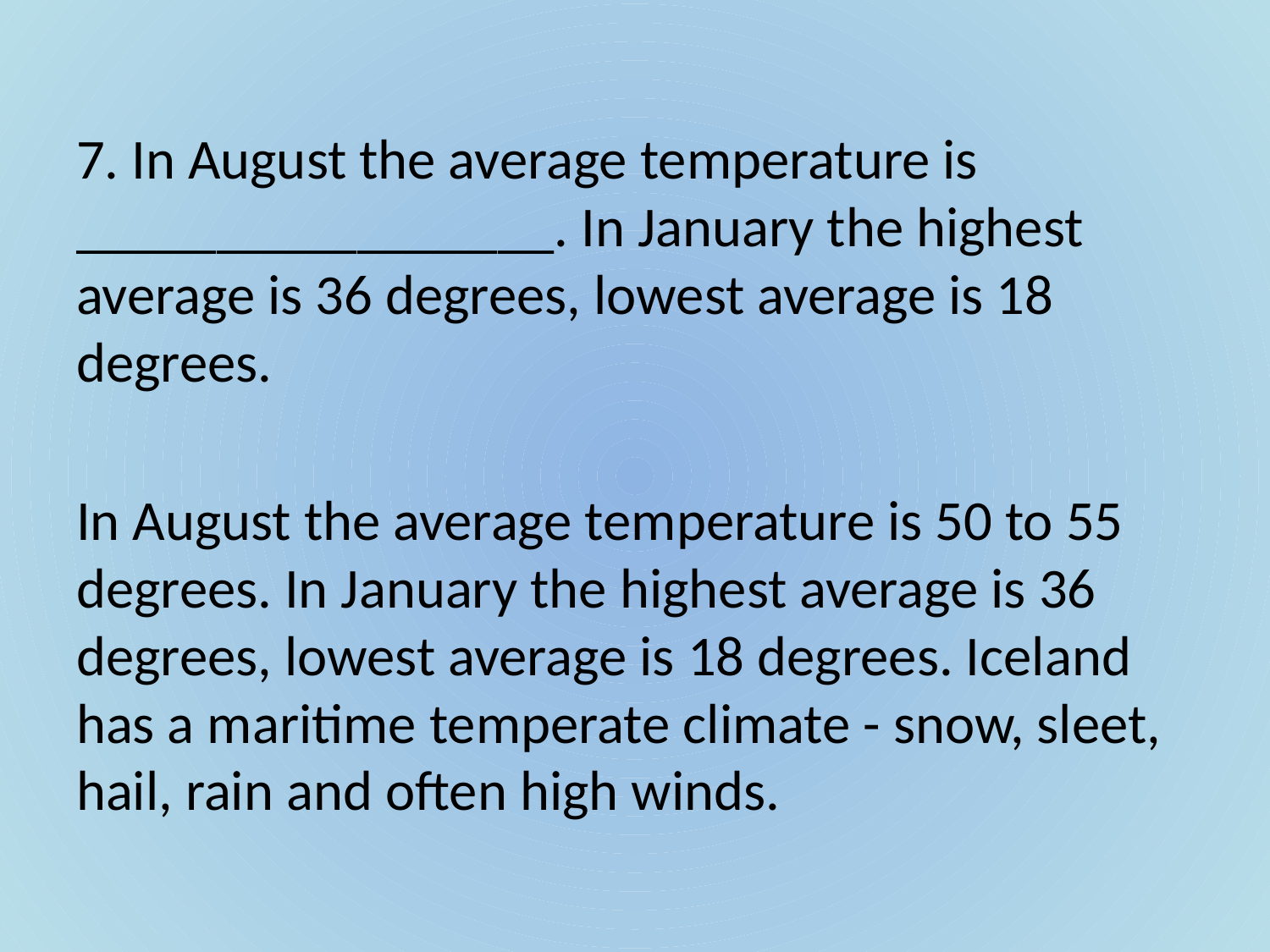

7. In August the average temperature is _________________. In January the highest average is 36 degrees, lowest average is 18 degrees.

In August the average temperature is 50 to 55 degrees. In January the highest average is 36 degrees, lowest average is 18 degrees. Iceland has a maritime temperate climate - snow, sleet, hail, rain and often high winds.